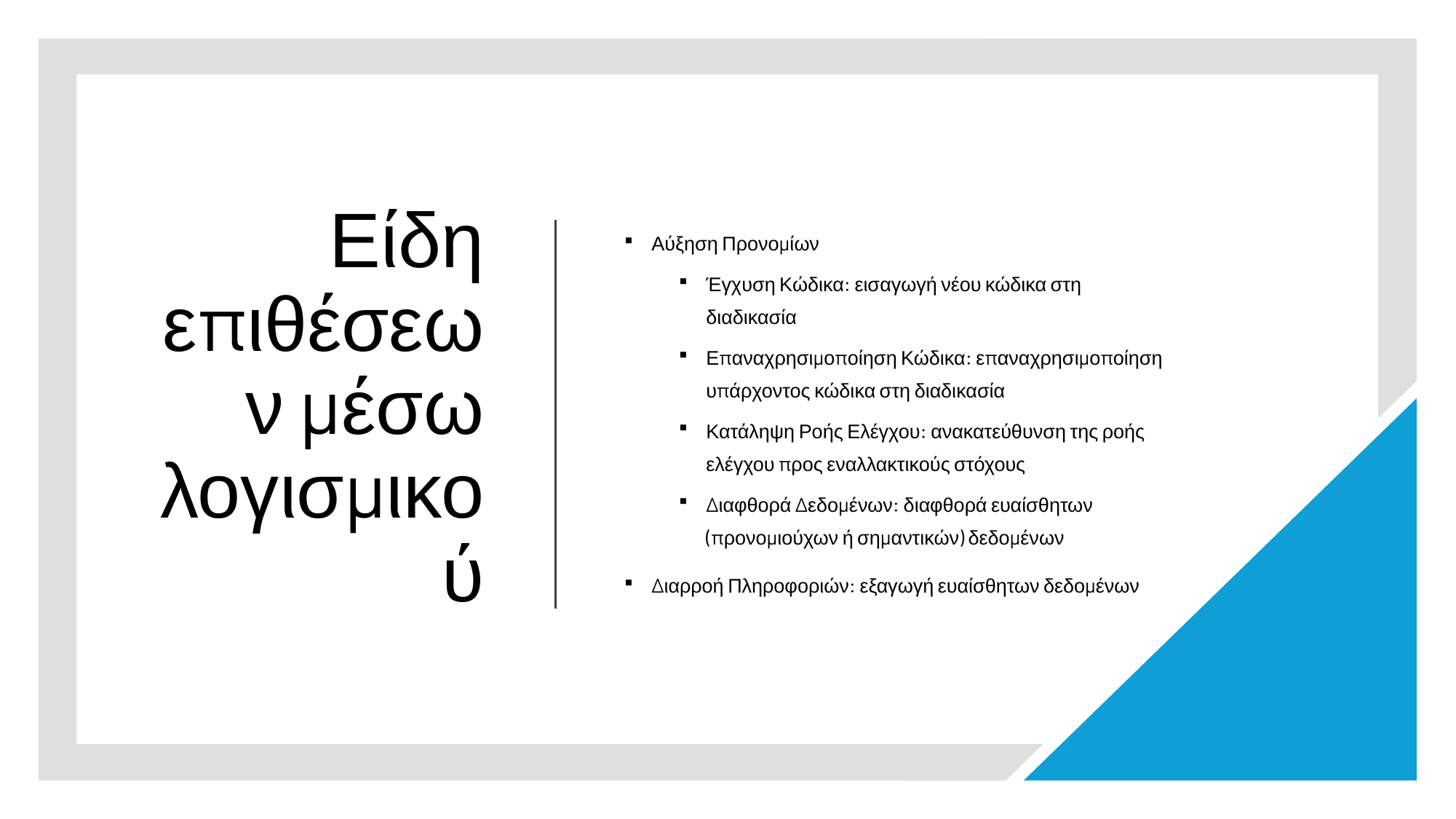

# Είδη επιθέσεων μέσω λογισμικού
Αύξηση Προνομίων
Έγχυση Κώδικα: εισαγωγή νέου κώδικα στη διαδικασία
Επαναχρησιμοποίηση Κώδικα: επαναχρησιμοποίηση υπάρχοντος κώδικα στη διαδικασία
Κατάληψη Ροής Ελέγχου: ανακατεύθυνση της ροής ελέγχου προς εναλλακτικούς στόχους
Διαφθορά Δεδομένων: διαφθορά ευαίσθητων (προνομιούχων ή σημαντικών) δεδομένων
Διαρροή Πληροφοριών: εξαγωγή ευαίσθητων δεδομένων